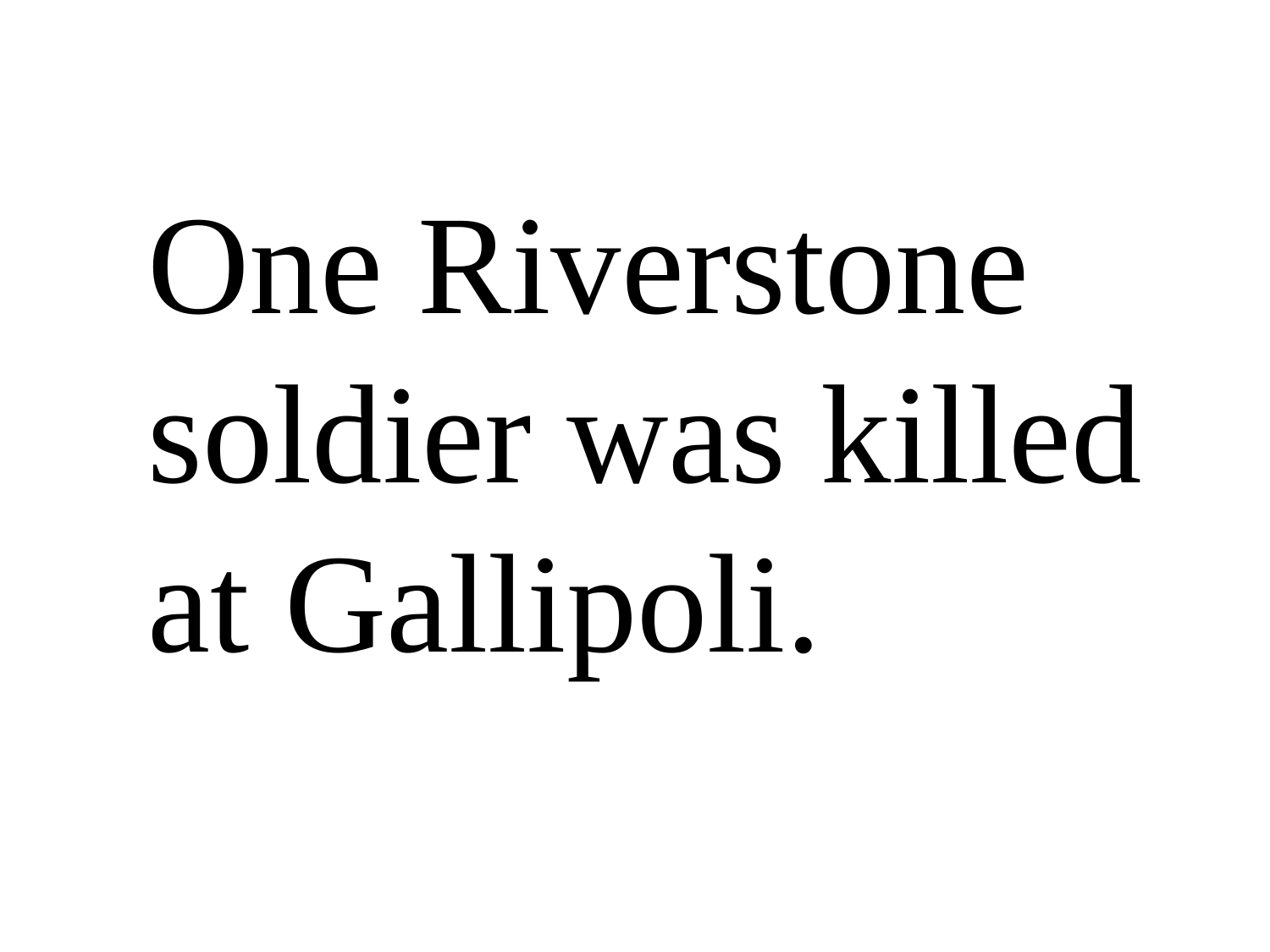

One Riverstone soldier was killed at Gallipoli.